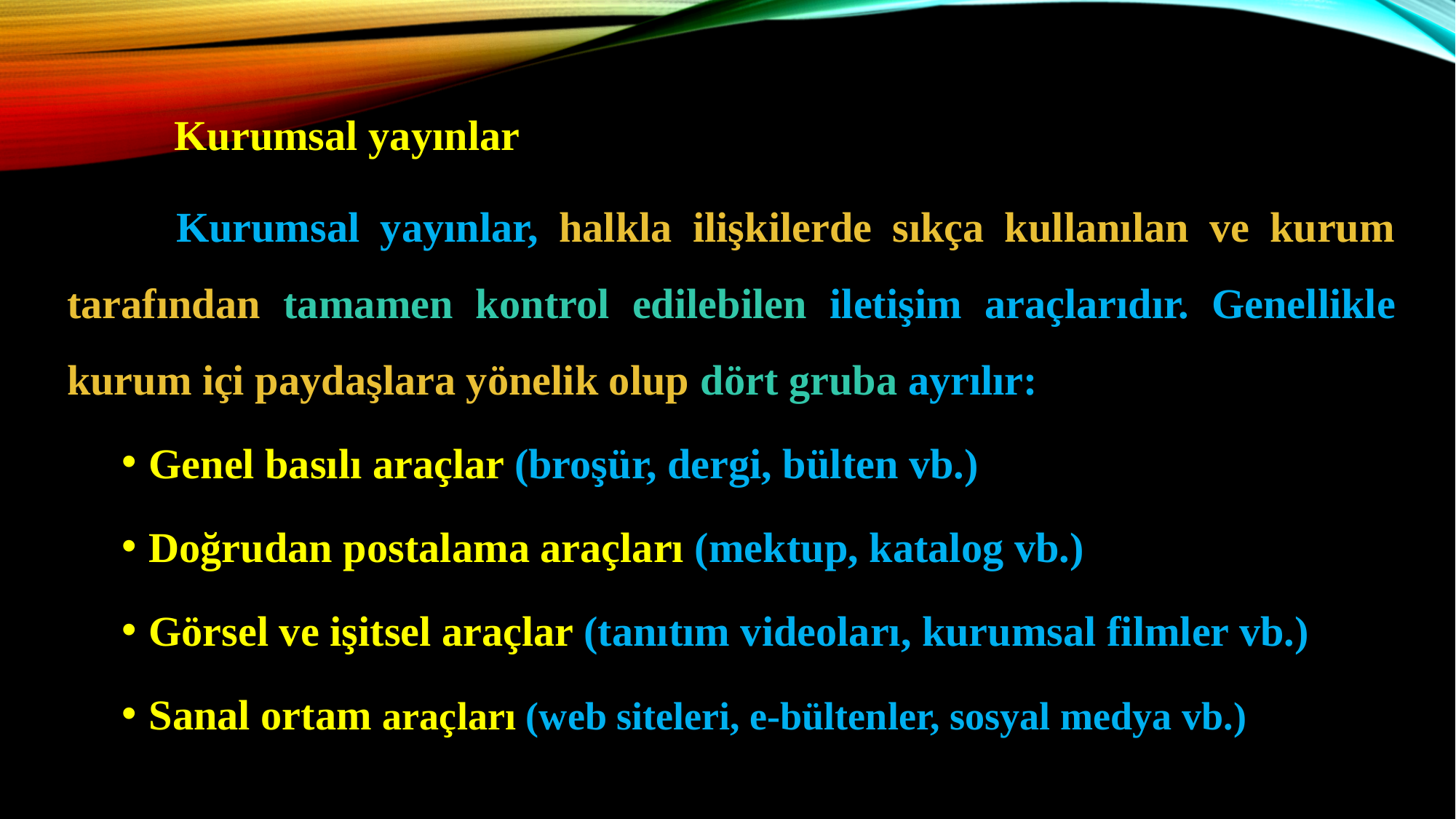

Kurumsal yayınlar
	Kurumsal yayınlar, halkla ilişkilerde sıkça kullanılan ve kurum tarafından tamamen kontrol edilebilen iletişim araçlarıdır. Genellikle kurum içi paydaşlara yönelik olup dört gruba ayrılır:
Genel basılı araçlar (broşür, dergi, bülten vb.)
Doğrudan postalama araçları (mektup, katalog vb.)
Görsel ve işitsel araçlar (tanıtım videoları, kurumsal filmler vb.)
Sanal ortam araçları (web siteleri, e-bültenler, sosyal medya vb.)